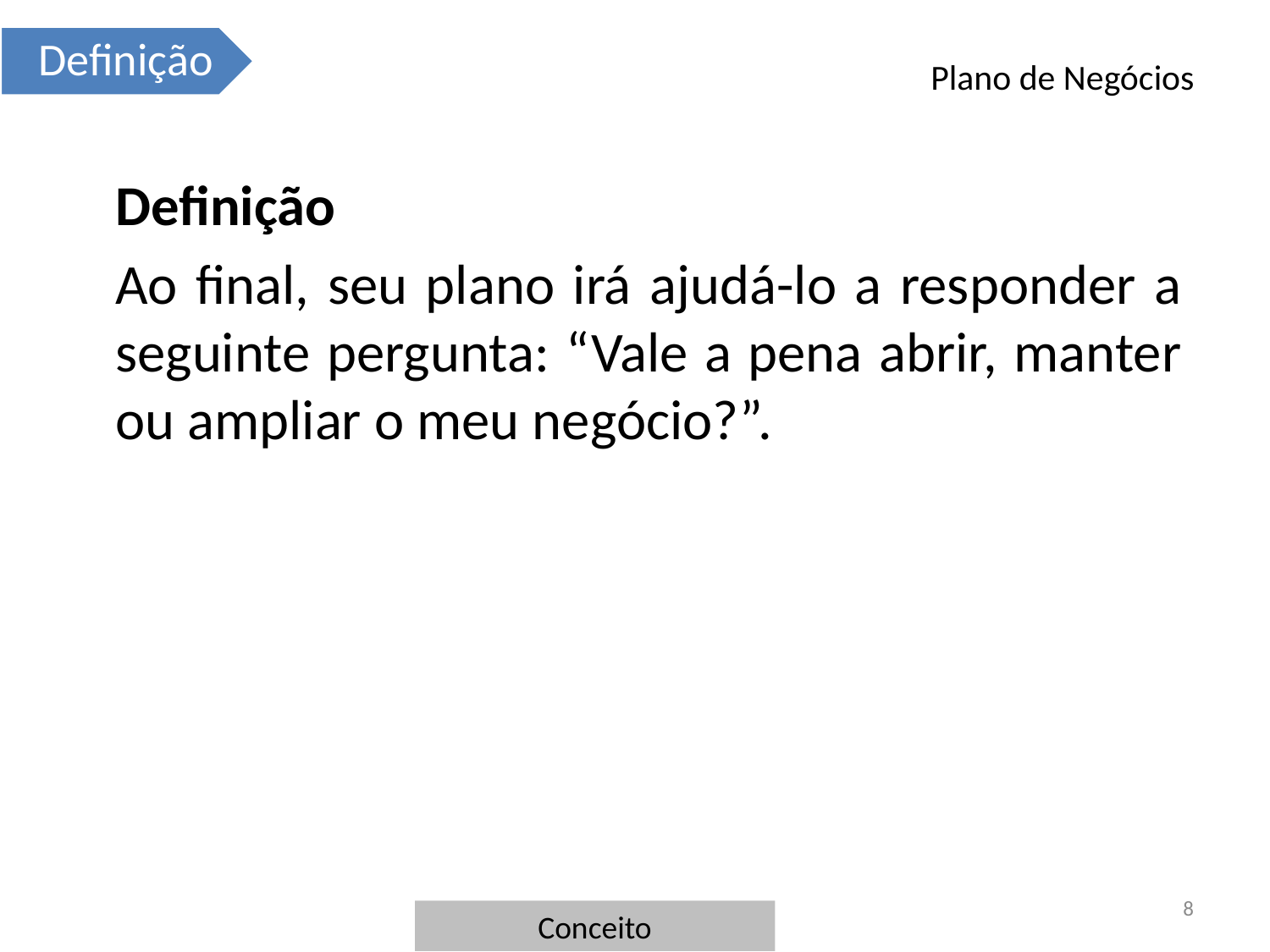

# Plano de Negócios
Definição
	Definição
	Ao final, seu plano irá ajudá-lo a responder a seguinte pergunta: “Vale a pena abrir, manter ou ampliar o meu negócio?”.

8
Conceito